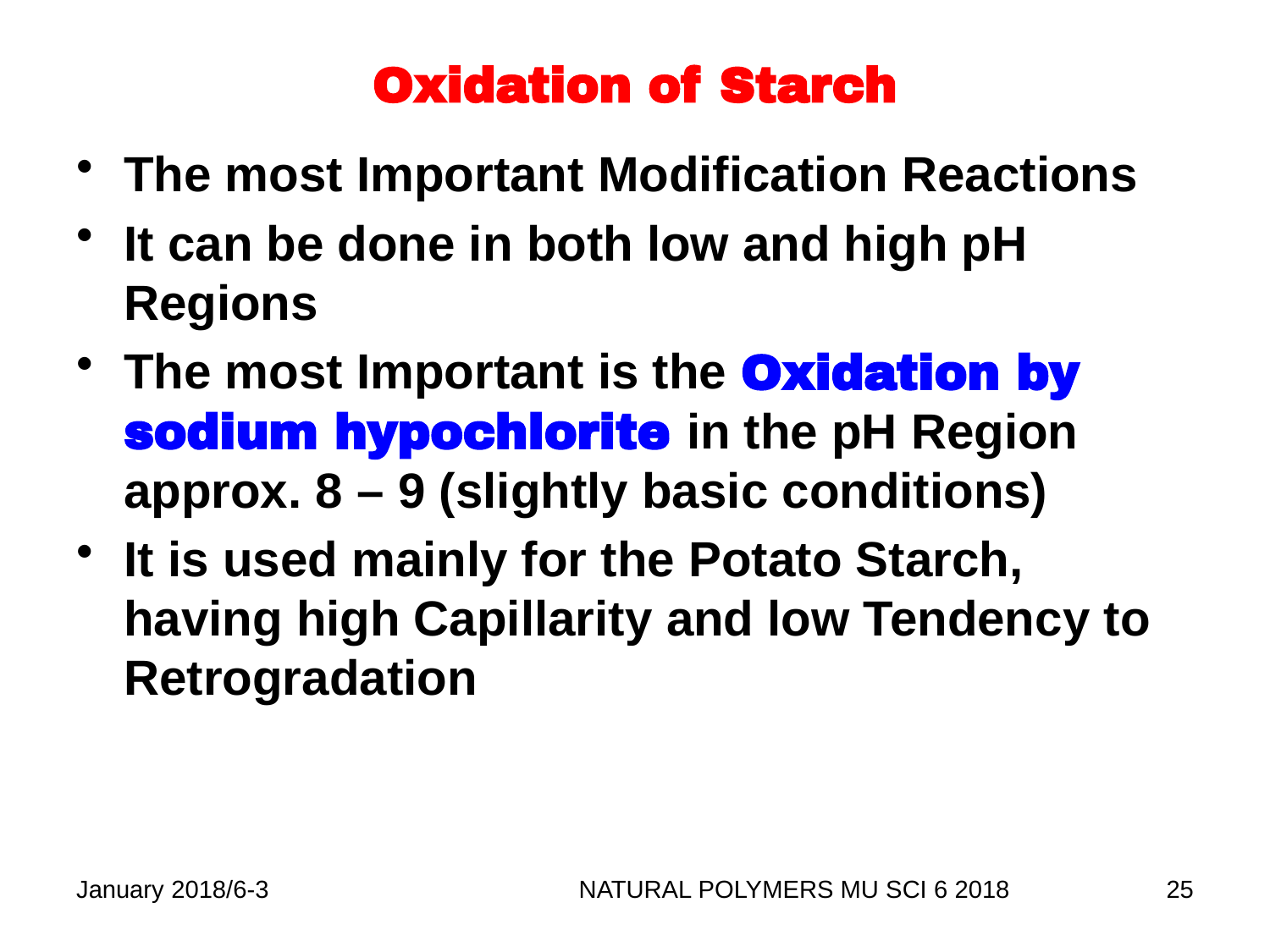

# Oxidation of Starch
The most Important Modification Reactions
It can be done in both low and high pH Regions
The most Important is the Oxidation by sodium hypochlorite in the pH Region approx. 8 – 9 (slightly basic conditions)
It is used mainly for the Potato Starch, having high Capillarity and low Tendency to Retrogradation

January 2018/6-3
NATURAL POLYMERS MU SCI 6 2018
25